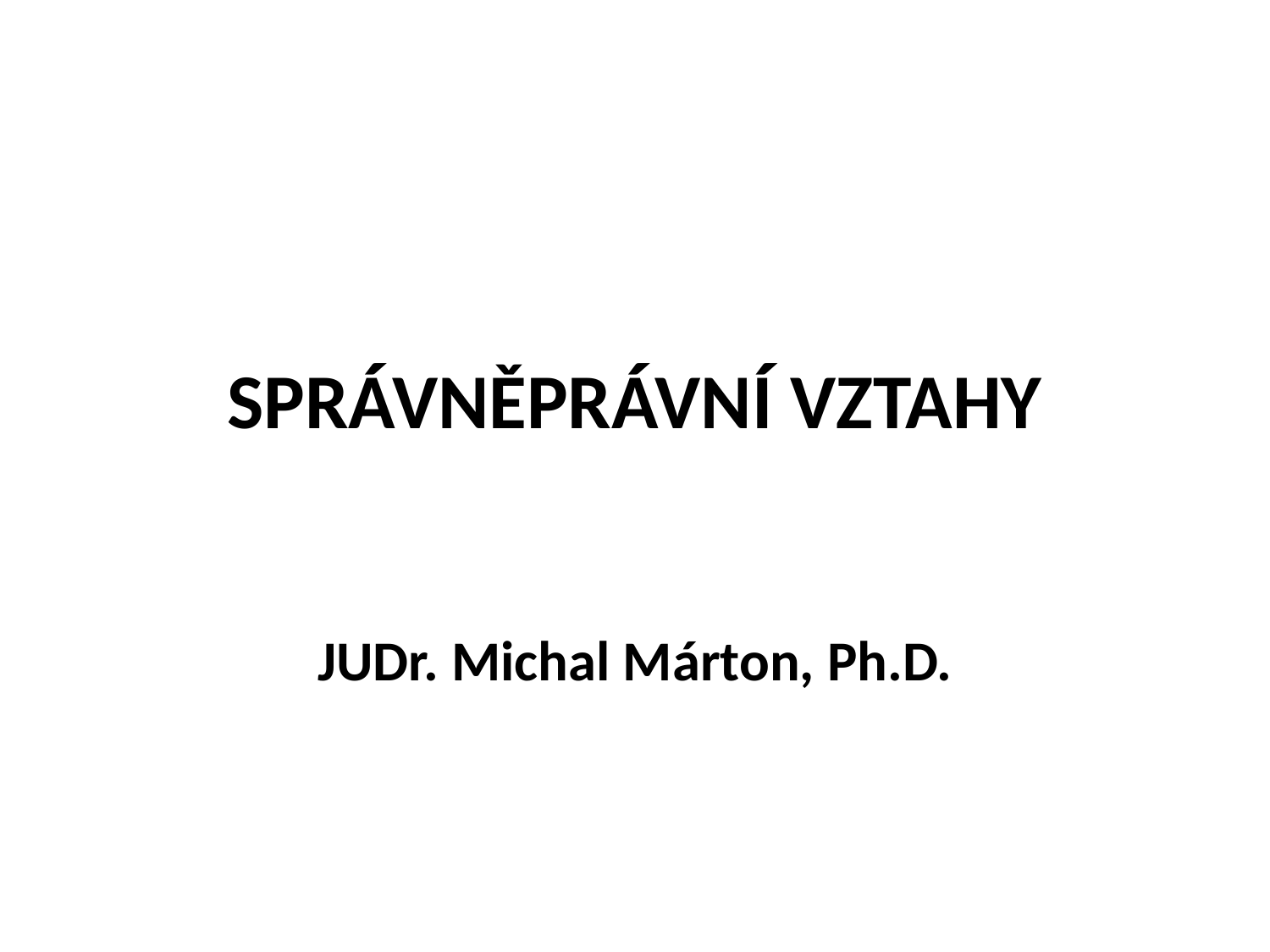

# SPRÁVNĚPRÁVNÍ VZTAHY

JUDr. Michal Márton, Ph.D.